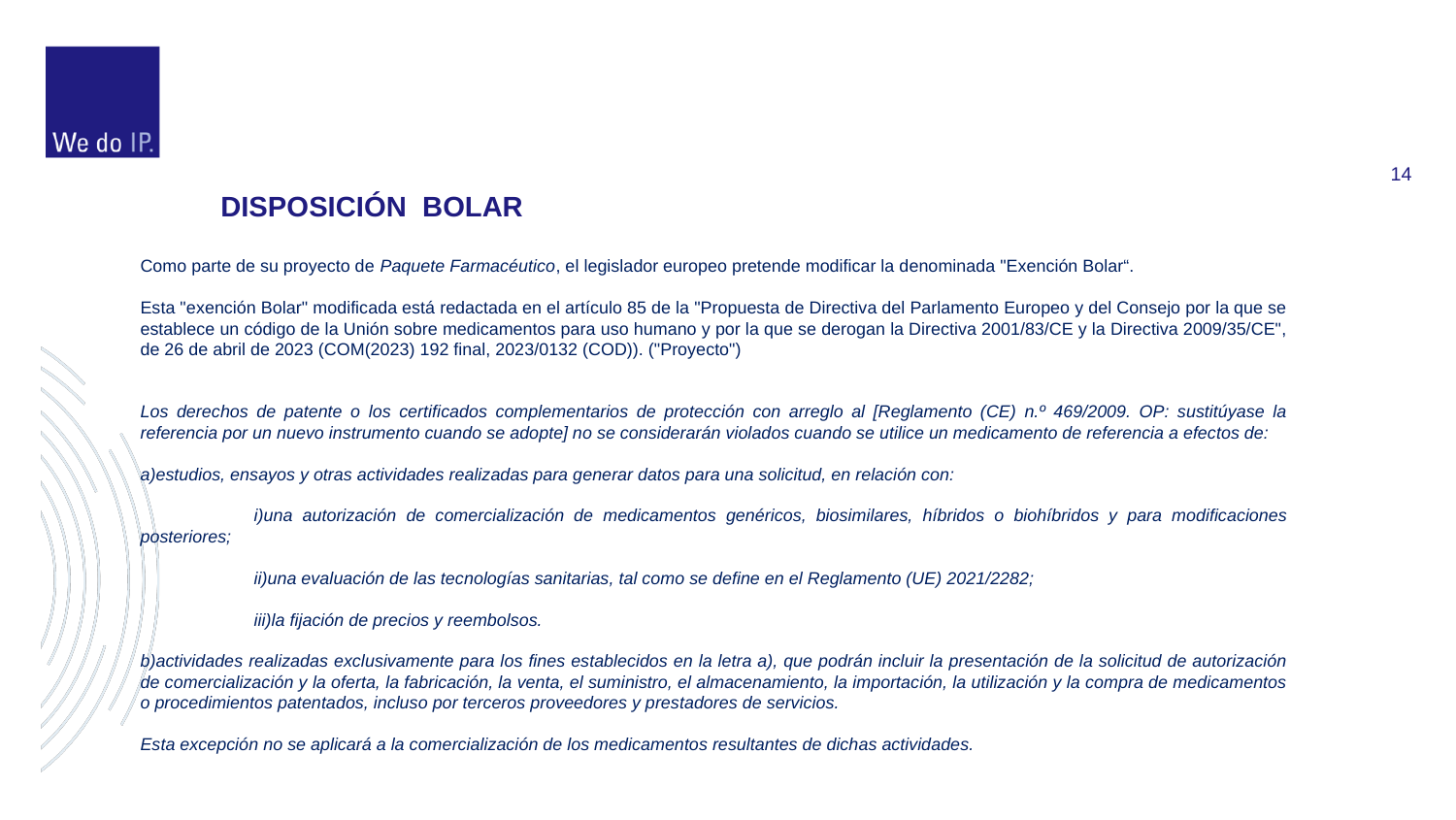

#
DISPOSICIÓN  BOLAR
Como parte de su proyecto de Paquete Farmacéutico, el legislador europeo pretende modificar la denominada "Exención Bolar“.

Esta "exención Bolar" modificada está redactada en el artículo 85 de la "Propuesta de Directiva del Parlamento Europeo y del Consejo por la que se establece un código de la Unión sobre medicamentos para uso humano y por la que se derogan la Directiva 2001/83/CE y la Directiva 2009/35/CE", de 26 de abril de 2023 (COM(2023) 192 final, 2023/0132 (COD)). ("Proyecto")

Los derechos de patente o los certificados complementarios de protección con arreglo al [Reglamento (CE) n.º 469/2009. OP: sustitúyase la referencia por un nuevo instrumento cuando se adopte] no se considerarán violados cuando se utilice un medicamento de referencia a efectos de:

a)estudios, ensayos y otras actividades realizadas para generar datos para una solicitud, en relación con:

	i)una autorización de comercialización de medicamentos genéricos, biosimilares, híbridos o biohíbridos y para modificaciones posteriores;

	ii)una evaluación de las tecnologías sanitarias, tal como se define en el Reglamento (UE) 2021/2282;

	iii)la fijación de precios y reembolsos.

b)actividades realizadas exclusivamente para los fines establecidos en la letra a), que podrán incluir la presentación de la solicitud de autorización de comercialización y la oferta, la fabricación, la venta, el suministro, el almacenamiento, la importación, la utilización y la compra de medicamentos o procedimientos patentados, incluso por terceros proveedores y prestadores de servicios.

Esta excepción no se aplicará a la comercialización de los medicamentos resultantes de dichas actividades.